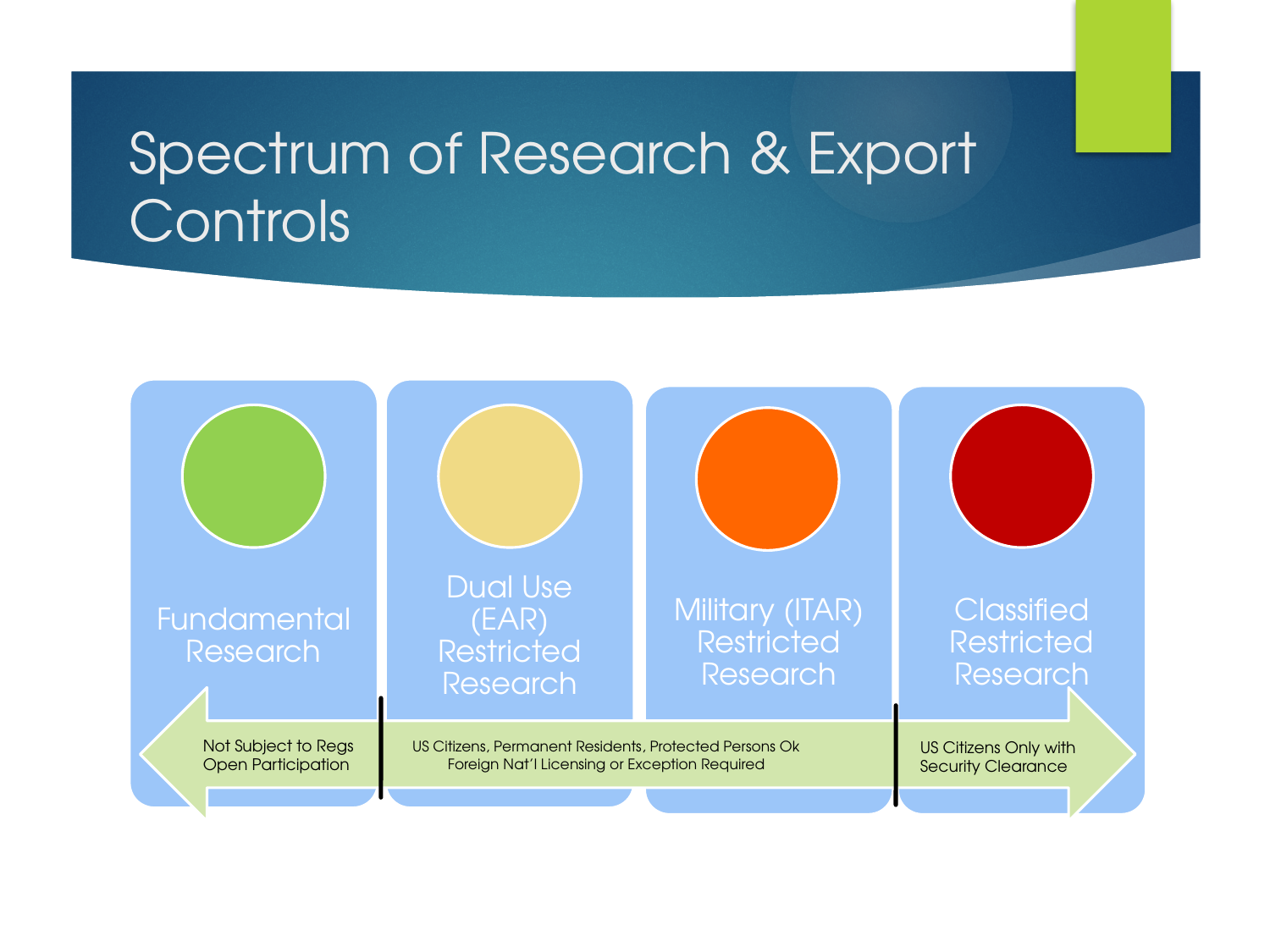

# Spectrum of Research & Export Controls
Fundamental Research
Dual Use (EAR) Restricted Research
Military (ITAR) Restricted Research
Classified Restricted Research
Not Subject to Regs
Open Participation
US Citizens, Permanent Residents, Protected Persons Ok
Foreign Nat’l Licensing or Exception Required
US Citizens Only with Security Clearance